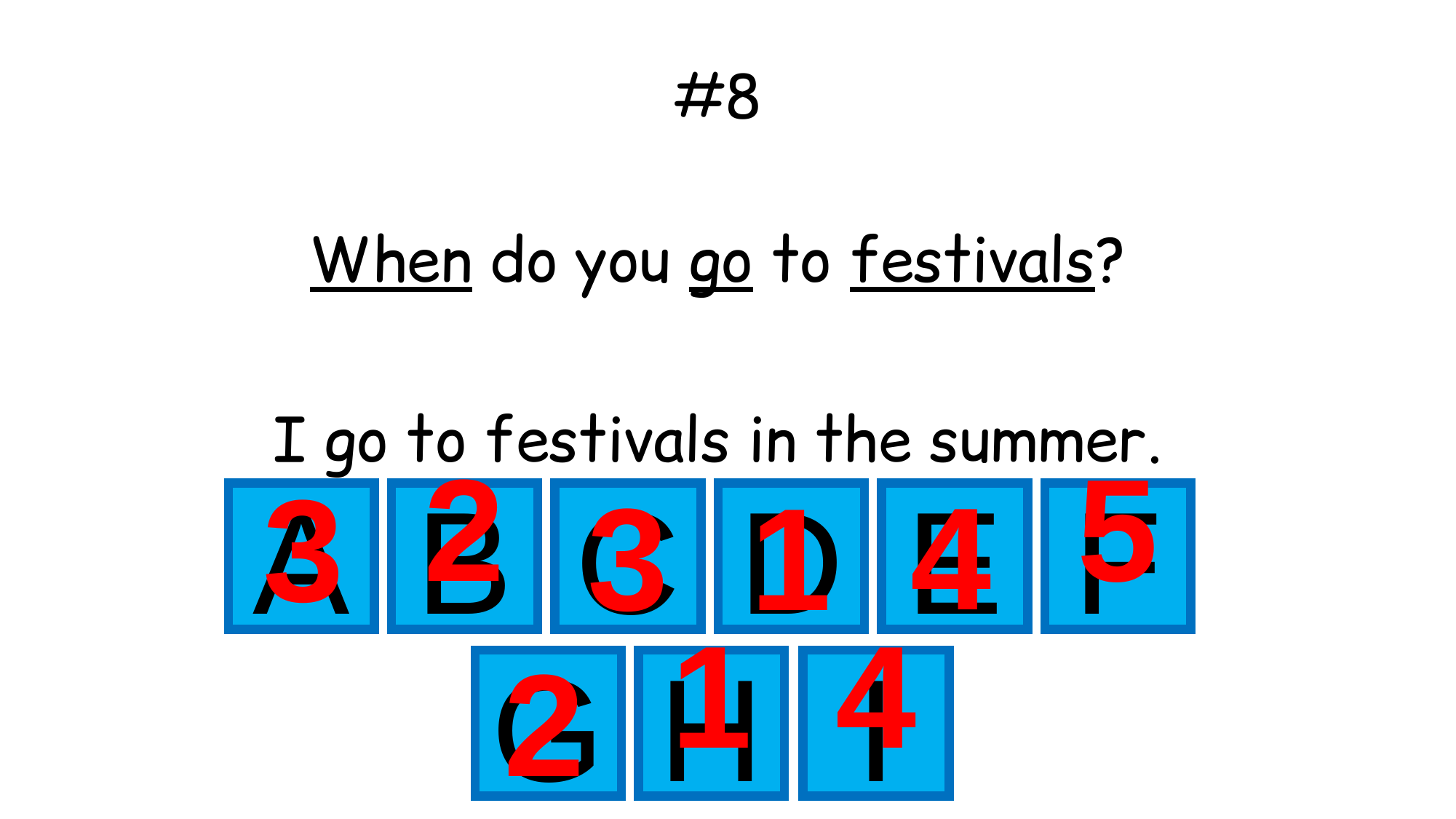

#8
____ do you ____ _____?
When do you go to festivals?
I ___ to festivals in the summer.
I go to festivals in the summer.
2
5
4
3
A
B
C
D
E
F
3
1
1
4
2
G
H
I